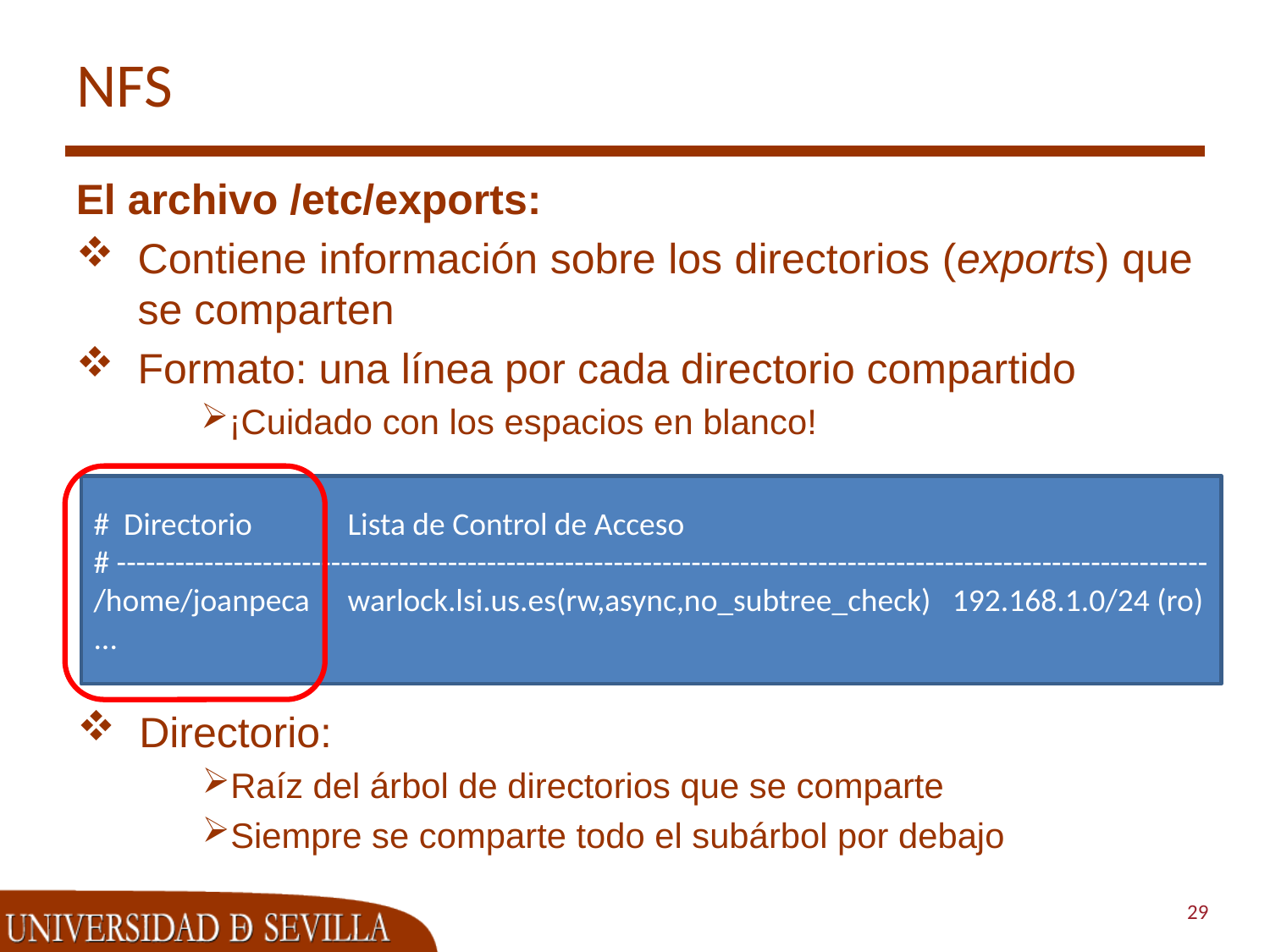

# NFS
El archivo /etc/exports:
Contiene información sobre los directorios (exports) que se comparten
Formato: una línea por cada directorio compartido
¡Cuidado con los espacios en blanco!

#  Directorio 	Lista de Control de Acceso
# ----------------------------------------------------------------------------------------------------------------
/home/joanpeca	warlock.lsi.us.es(rw,async,no_subtree_check)   192.168.1.0/24 (ro)
...
Directorio:
Raíz del árbol de directorios que se comparte
Siempre se comparte todo el subárbol por debajo
29